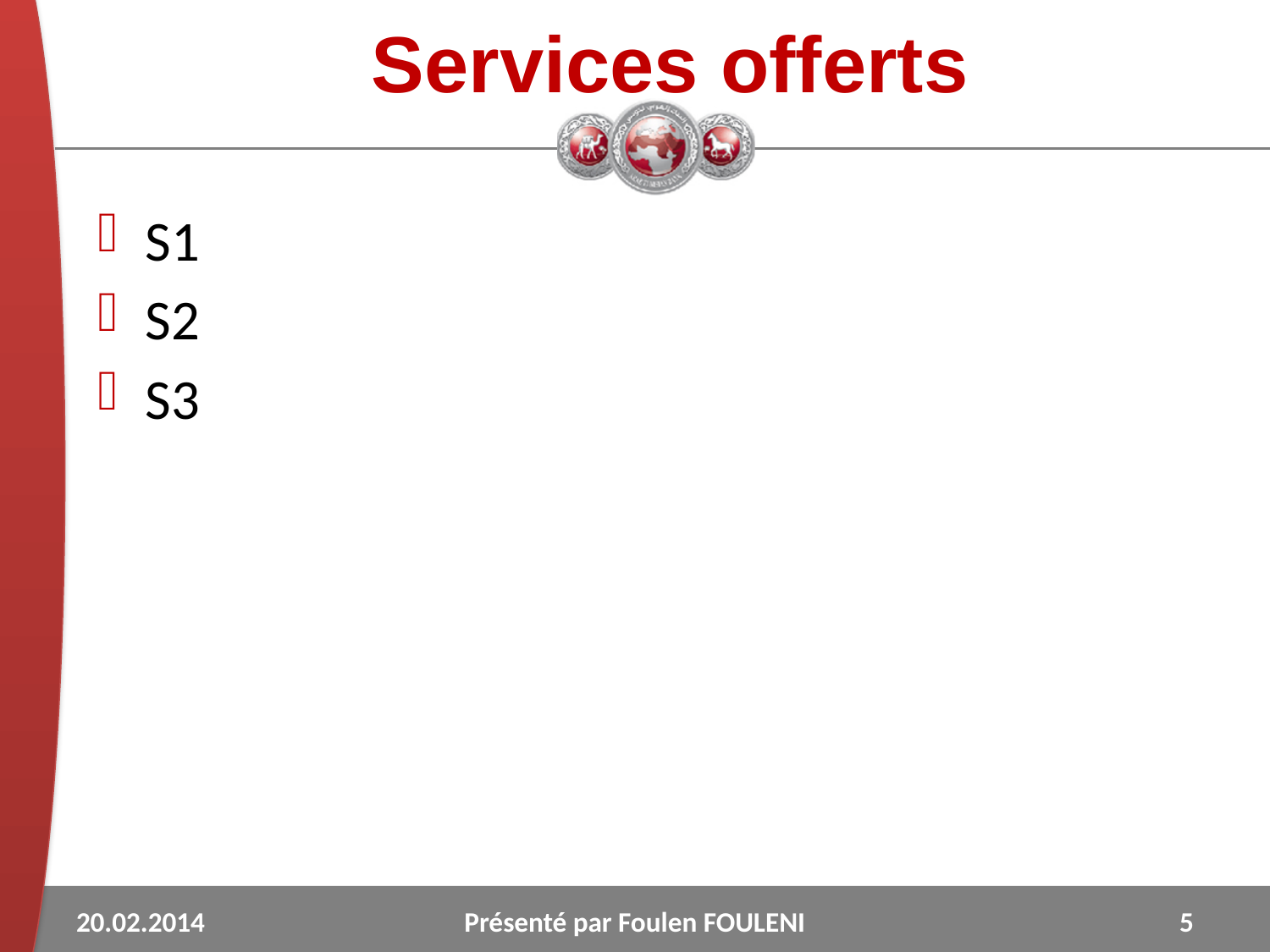

# Services offerts
S1
S2
S3
20.02.2014
Présenté par Foulen FOULENI
5